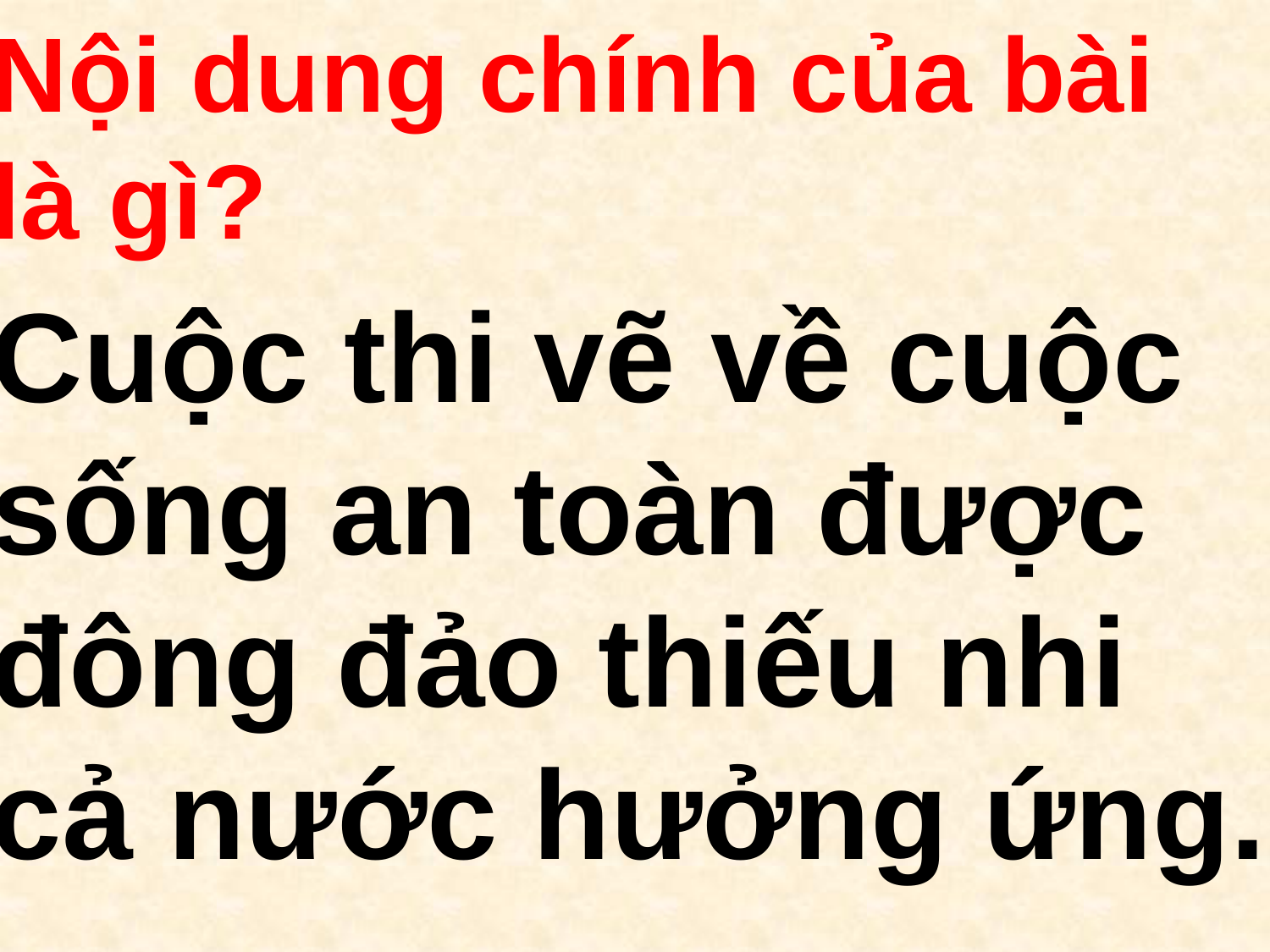

Nội dung chính của bài là gì?
Cuộc thi vẽ về cuộc sống an toàn được  đông đảo thiếu nhi cả nước hưởng ứng.